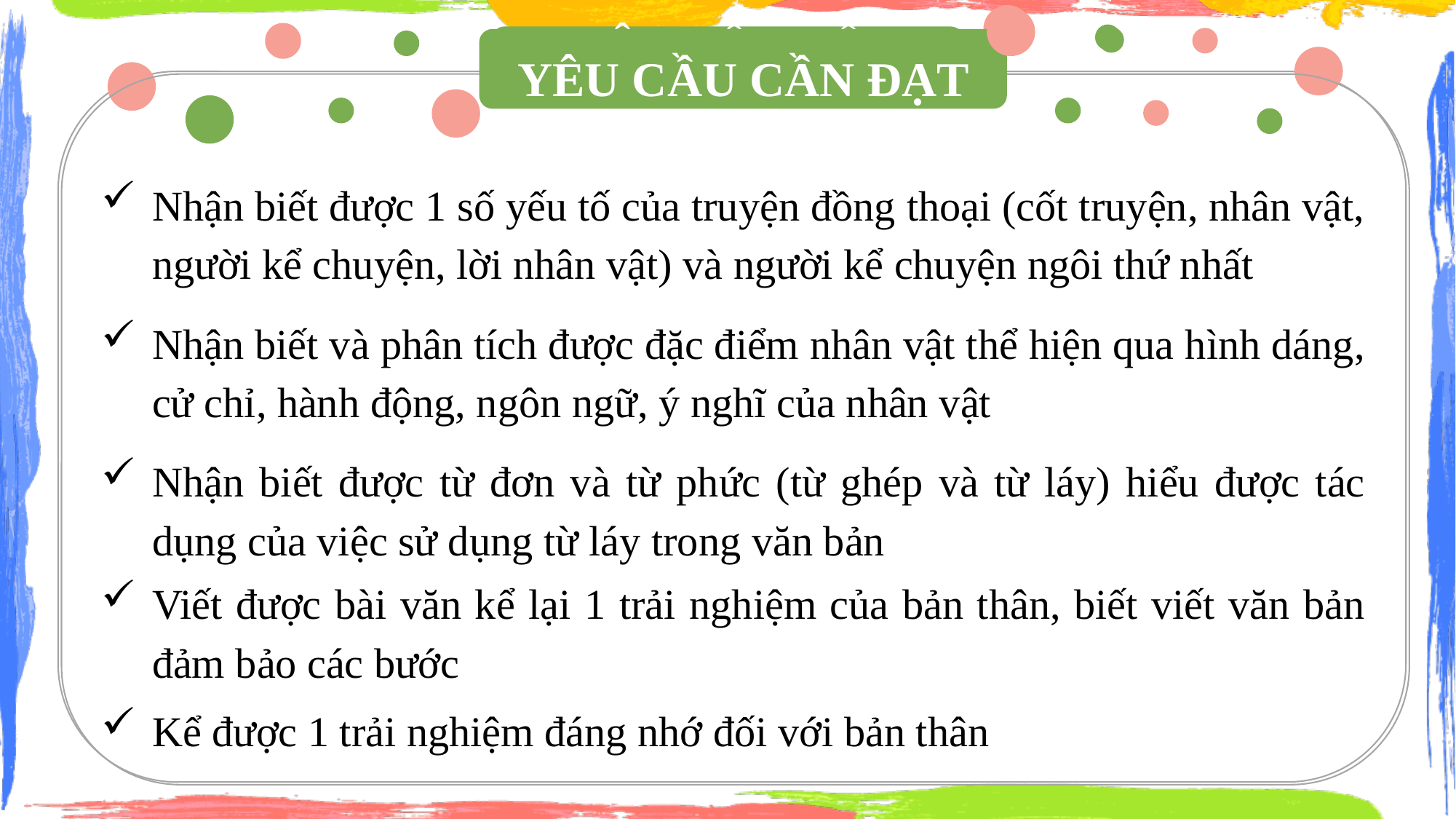

YÊU CẦU CẦN ĐẠT

YÊU CẦU CẦN ĐẠT

Nhận biết được 1 số yếu tố của truyện đồng thoại (cốt truyện, nhân vật, người kể chuyện, lời nhân vật) và người kể chuyện ngôi thứ nhất
Nhận biết và phân tích được đặc điểm nhân vật thể hiện qua hình dáng, cử chỉ, hành động, ngôn ngữ, ý nghĩ của nhân vật
Nhận biết được từ đơn và từ phức (từ ghép và từ láy) hiểu được tác dụng của việc sử dụng từ láy trong văn bản
Viết được bài văn kể lại 1 trải nghiệm của bản thân, biết viết văn bản đảm bảo các bước
Kể được 1 trải nghiệm đáng nhớ đối với bản thân